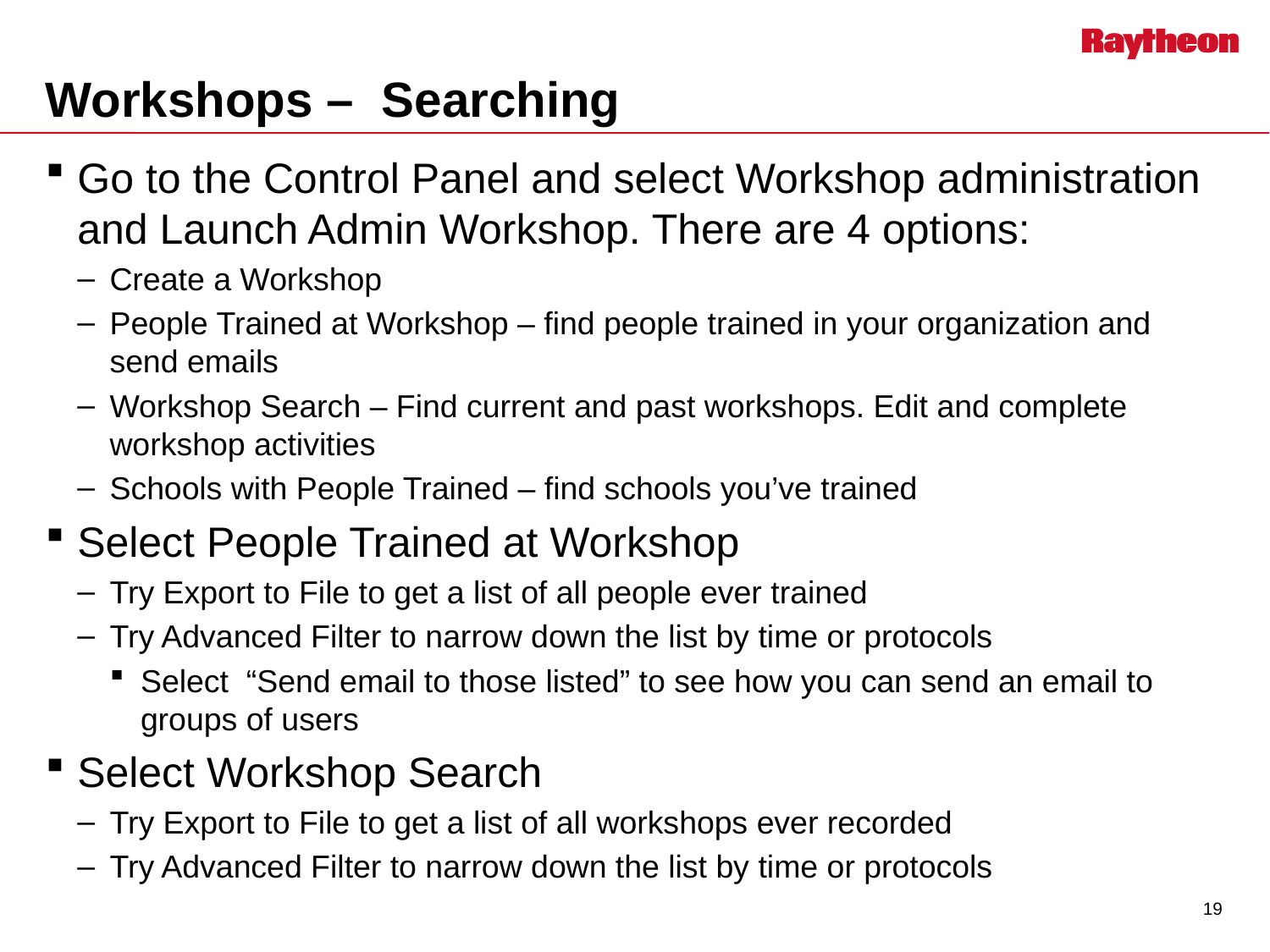

# Workshops –  Searching
Go to the Control Panel and select Workshop administration and Launch Admin Workshop. There are 4 options:
Create a Workshop
People Trained at Workshop – find people trained in your organization and send emails
Workshop Search – Find current and past workshops. Edit and complete workshop activities
Schools with People Trained – find schools you’ve trained
Select People Trained at Workshop
Try Export to File to get a list of all people ever trained
Try Advanced Filter to narrow down the list by time or protocols
Select  “Send email to those listed” to see how you can send an email to groups of users
Select Workshop Search
Try Export to File to get a list of all workshops ever recorded
Try Advanced Filter to narrow down the list by time or protocols
19